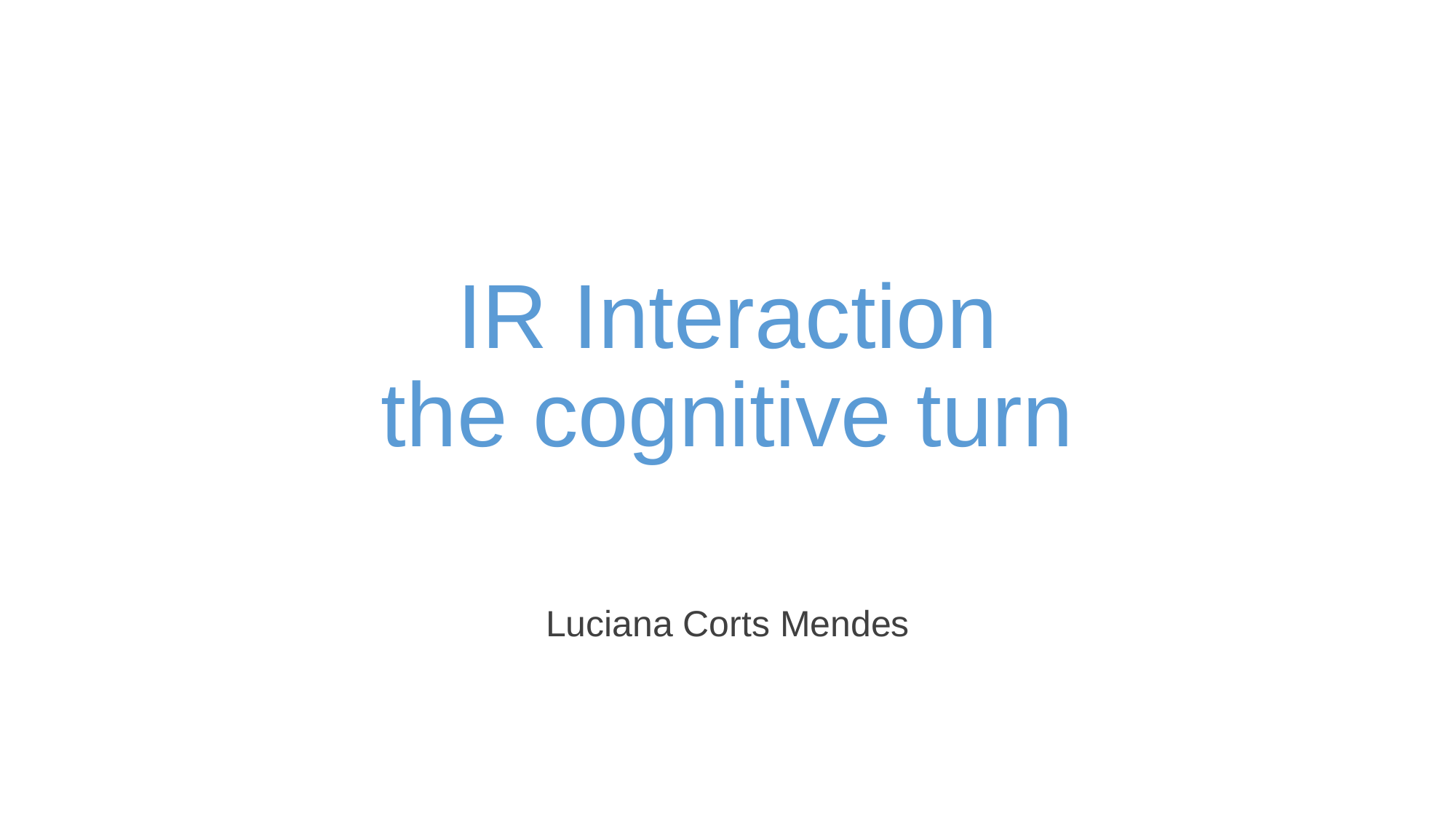

# IR Interaction the cognitive turn
Luciana Corts Mendes